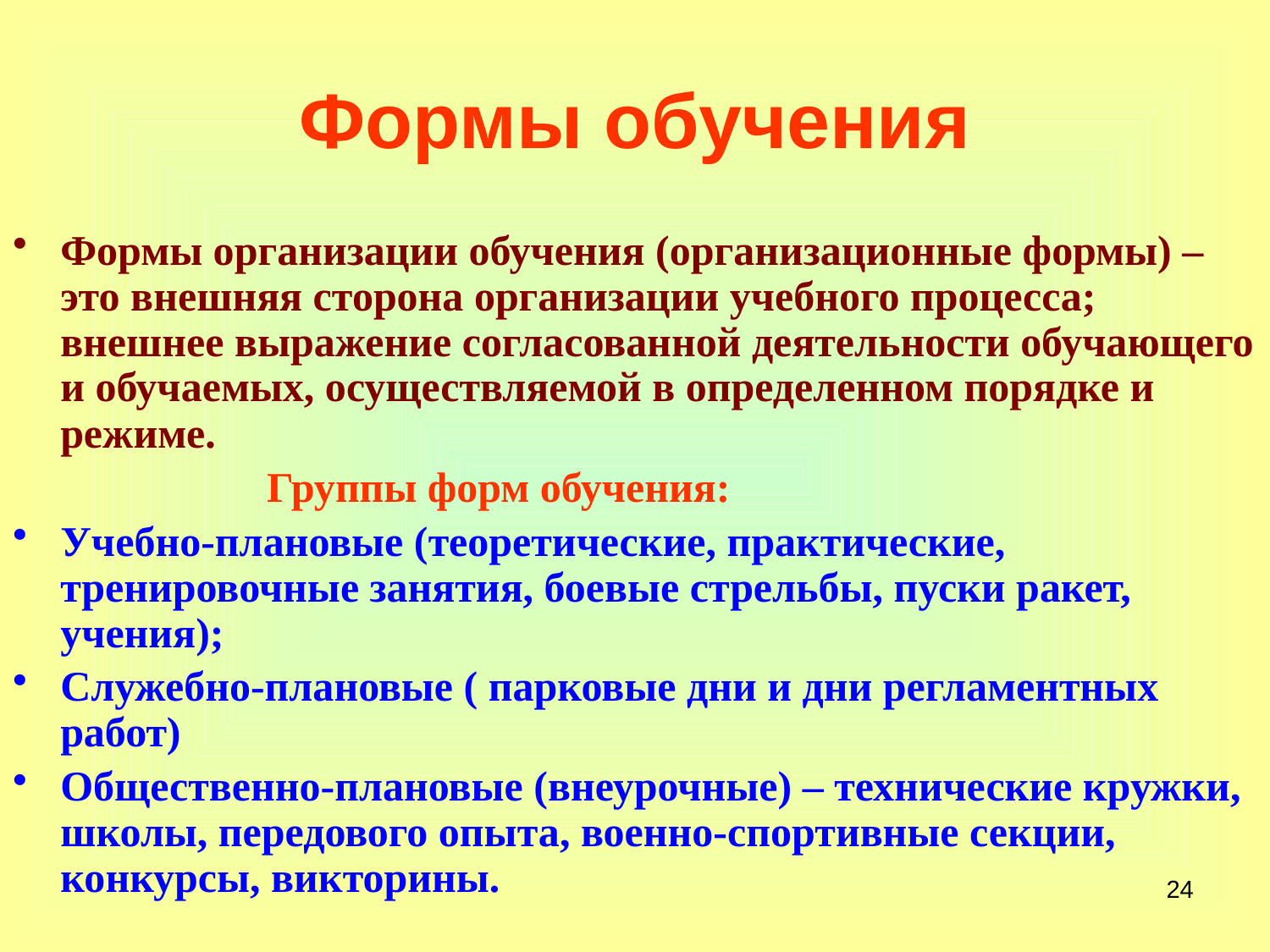

# Формы обучения
Формы организации обучения (организационные формы) – это внешняя сторона организации учебного процесса; внешнее выражение согласованной деятельности обучающего и обучаемых, осуществляемой в определенном порядке и режиме.
                        Группы форм обучения:
Учебно-плановые (теоретические, практические, тренировочные занятия, боевые стрельбы, пуски ракет, учения);
Служебно-плановые ( парковые дни и дни регламентных работ)
Общественно-плановые (внеурочные) – технические кружки, школы, передового опыта, военно-спортивные секции, конкурсы, викторины.
24